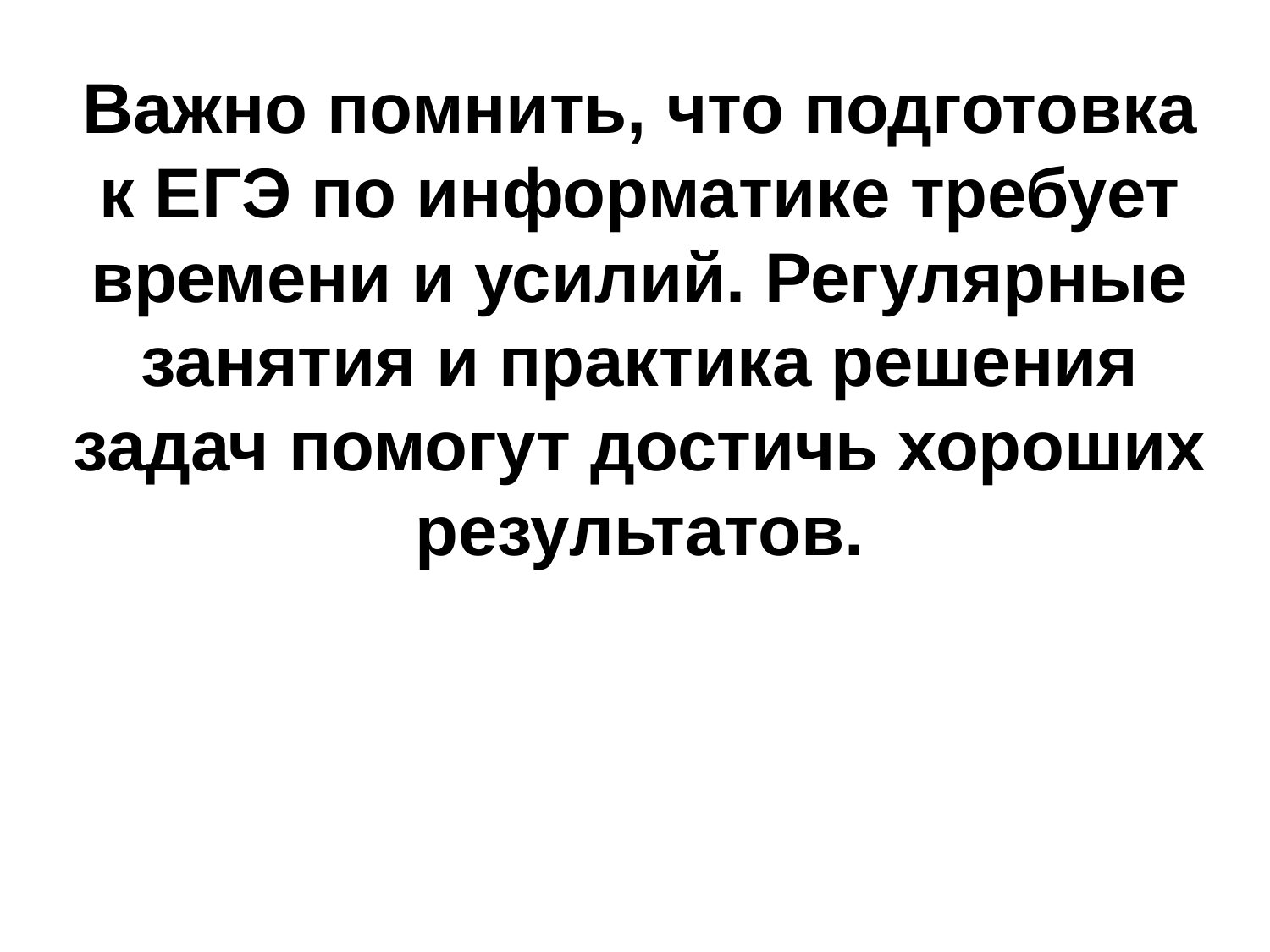

Важно помнить, что подготовка к ЕГЭ по информатике требует времени и усилий. Регулярные занятия и практика решения задач помогут достичь хороших результатов.